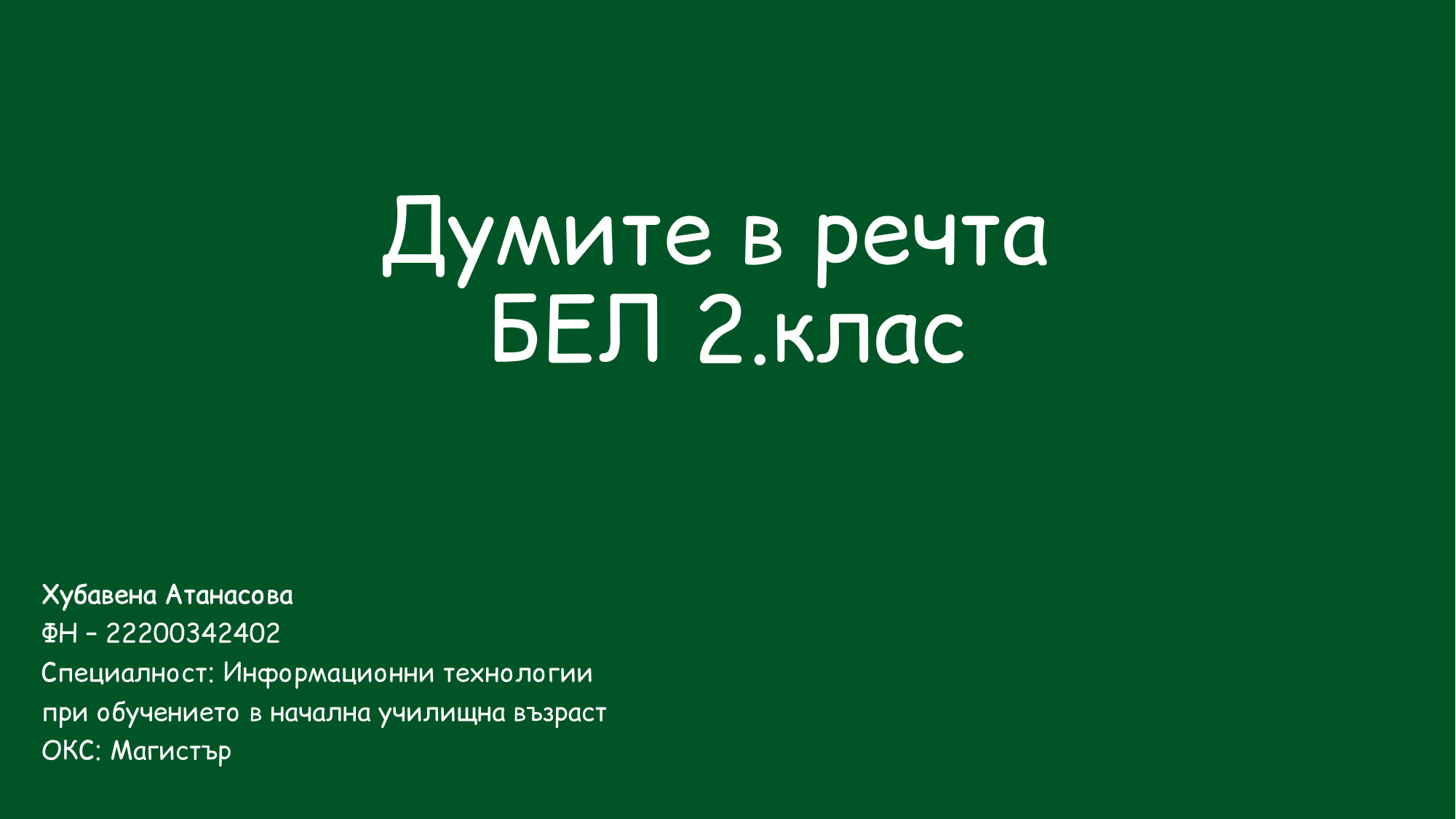

# Думите в речта БЕЛ 2.клас
Хубавена Атанасова
ФН – 22200342402
Специалност: Информационни технологии
при обучението в начална училищна възраст
ОКС: Магистър